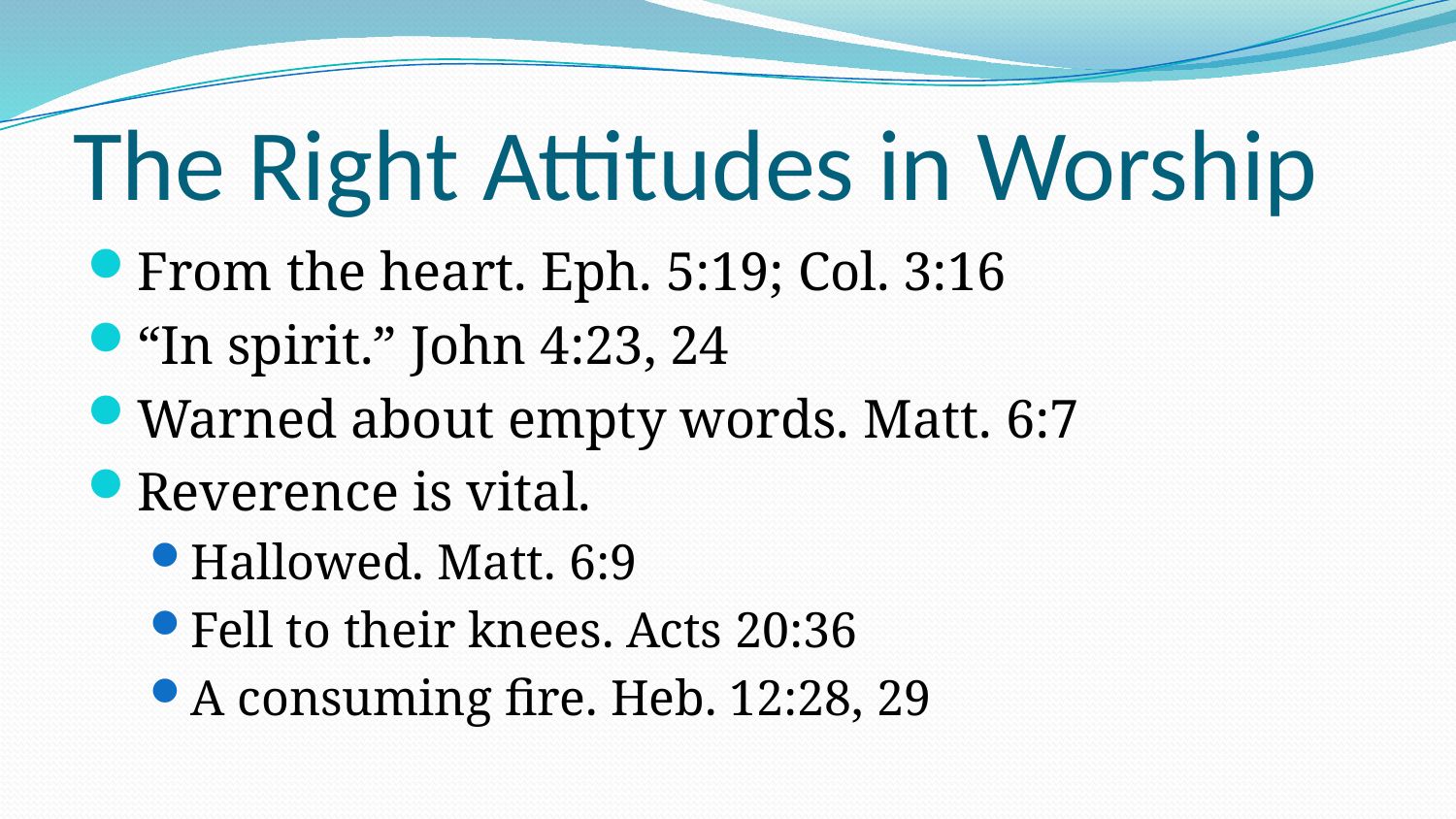

# The Right Attitudes in Worship
From the heart. Eph. 5:19; Col. 3:16
“In spirit.” John 4:23, 24
Warned about empty words. Matt. 6:7
Reverence is vital.
Hallowed. Matt. 6:9
Fell to their knees. Acts 20:36
A consuming fire. Heb. 12:28, 29